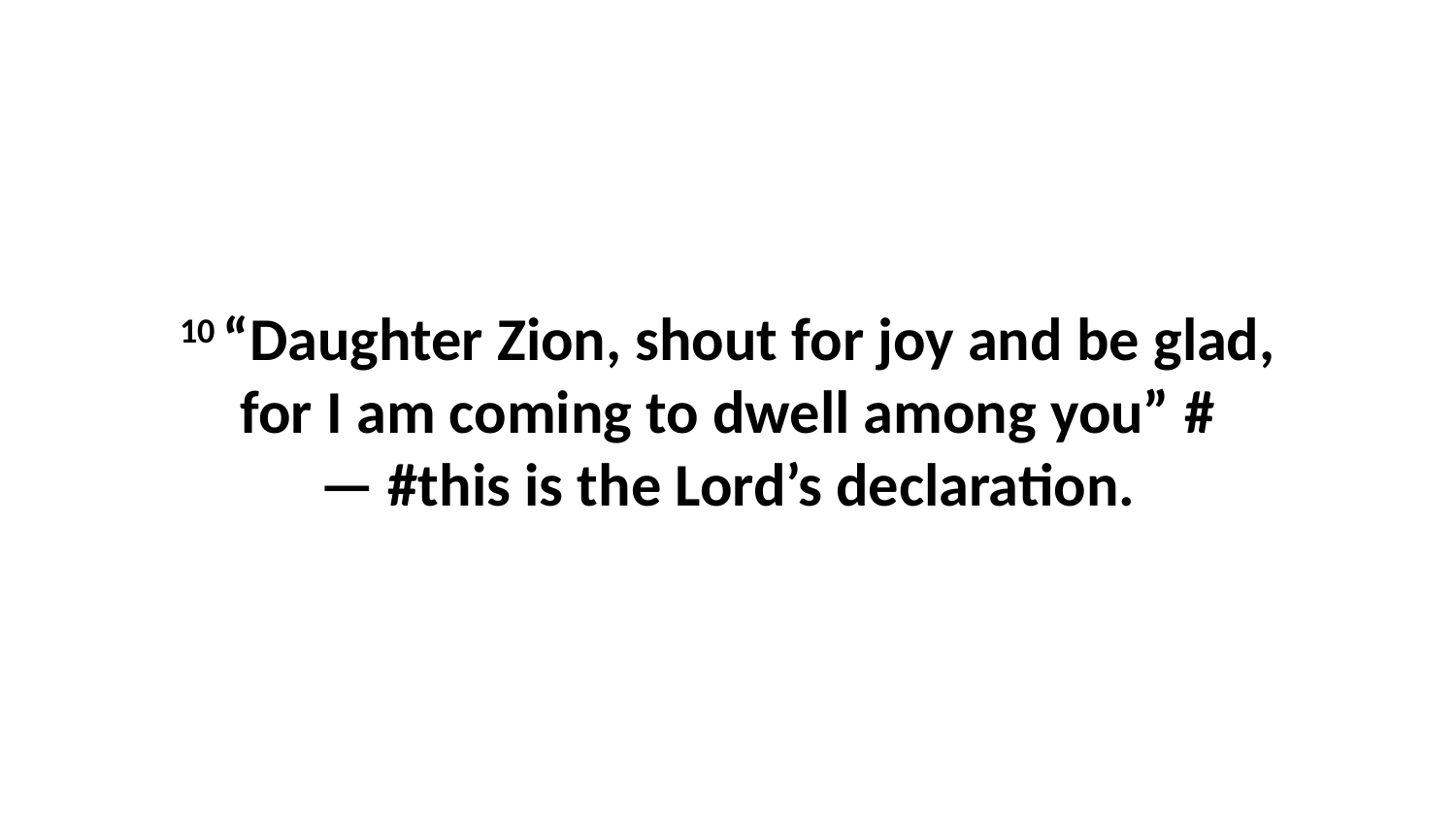

10 “Daughter Zion, shout for joy and be glad, for I am coming to dwell among you” #— #this is the Lord’s declaration.